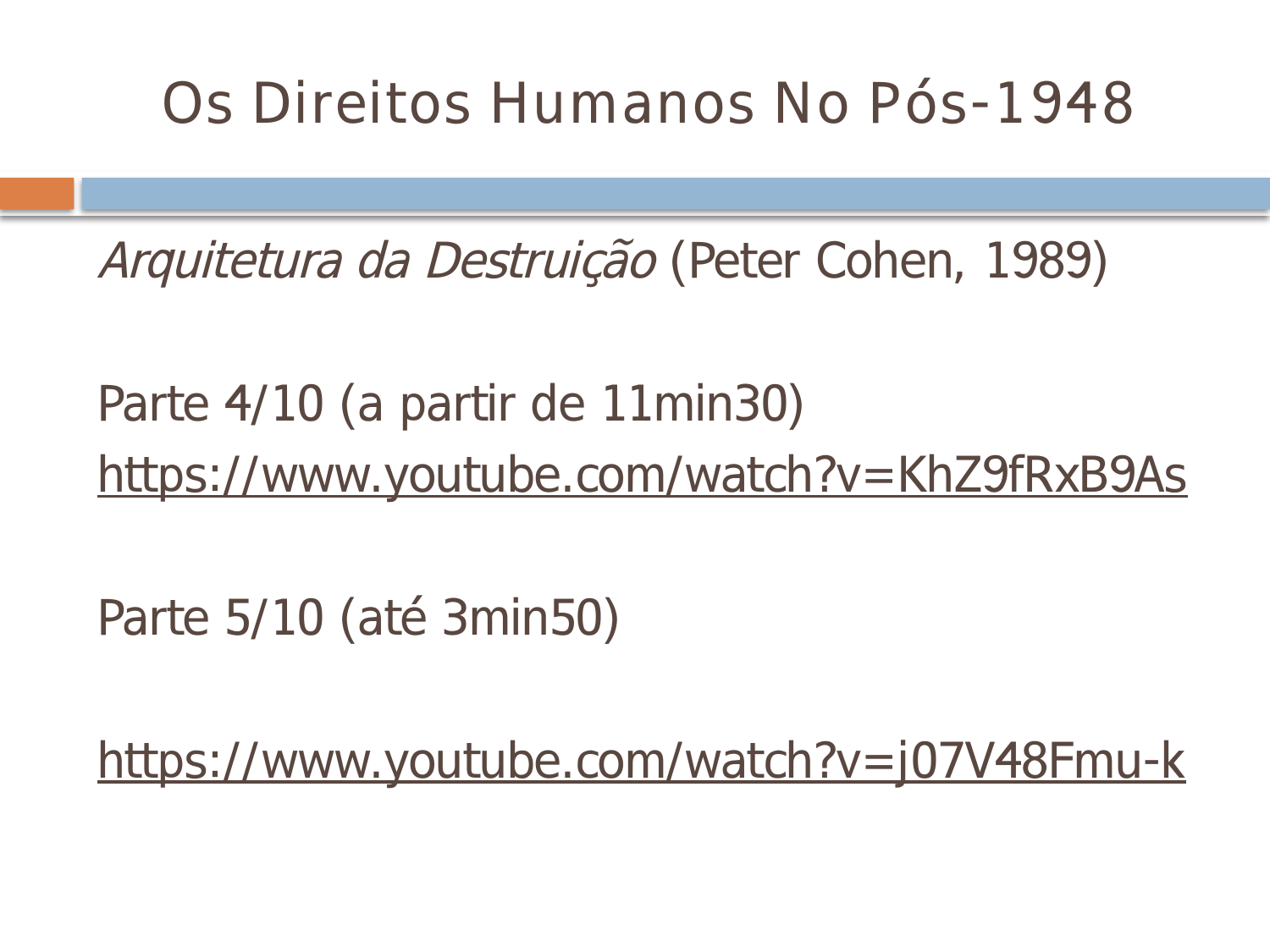

# Os Direitos Humanos No Pós-1948
Arquitetura da Destruição (Peter Cohen, 1989)

Parte 4/10 (a partir de 11min30)
https://www.youtube.com/watch?v=KhZ9fRxB9As

Parte 5/10 (até 3min50)

https://www.youtube.com/watch?v=j07V48Fmu-k